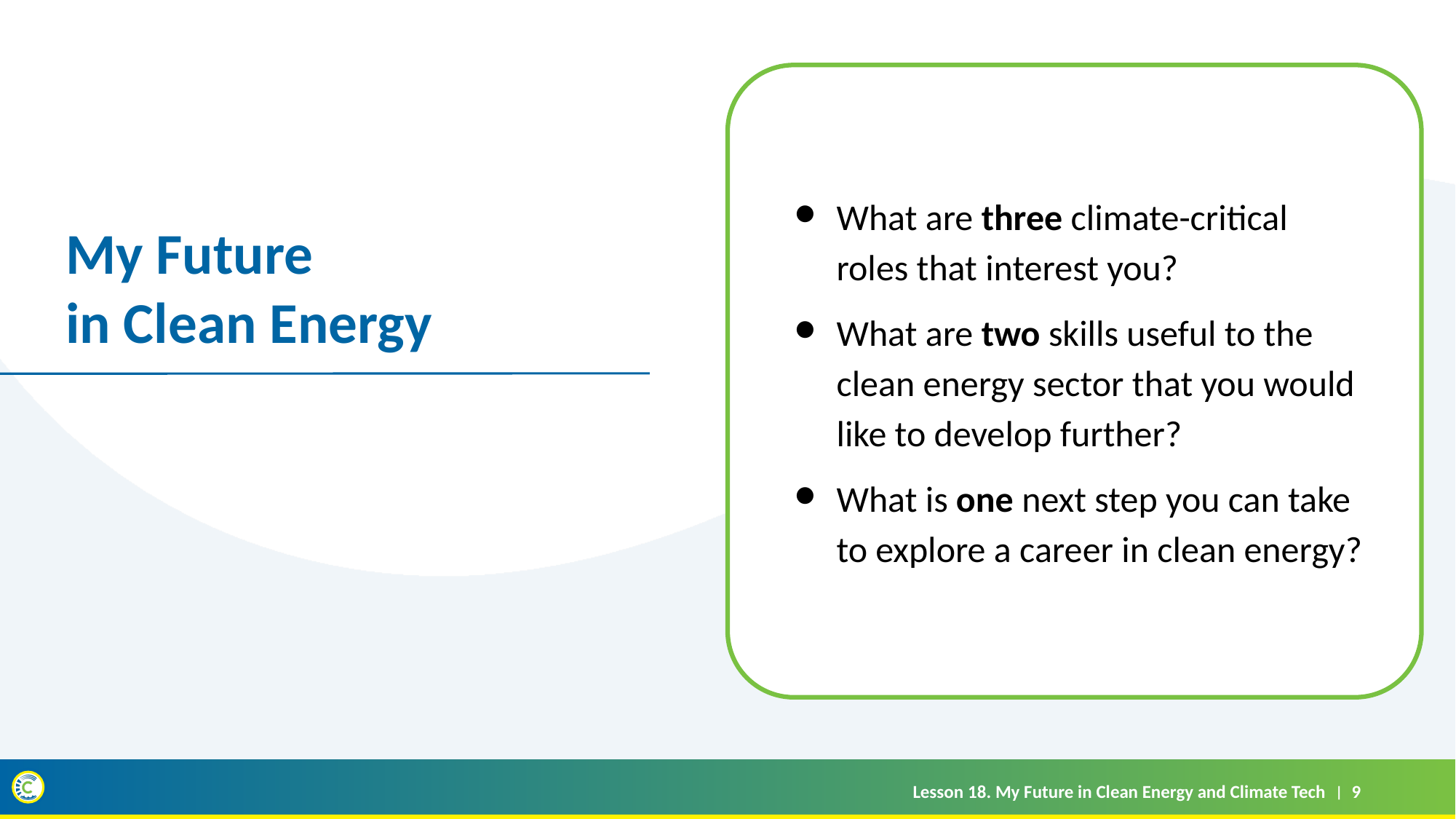

What are three climate-critical roles that interest you?
What are two skills useful to the clean energy sector that you would like to develop further?
What is one next step you can take to explore a career in clean energy?
# My Future
in Clean Energy
Lesson 18. My Future in Clean Energy and Climate Tech
9